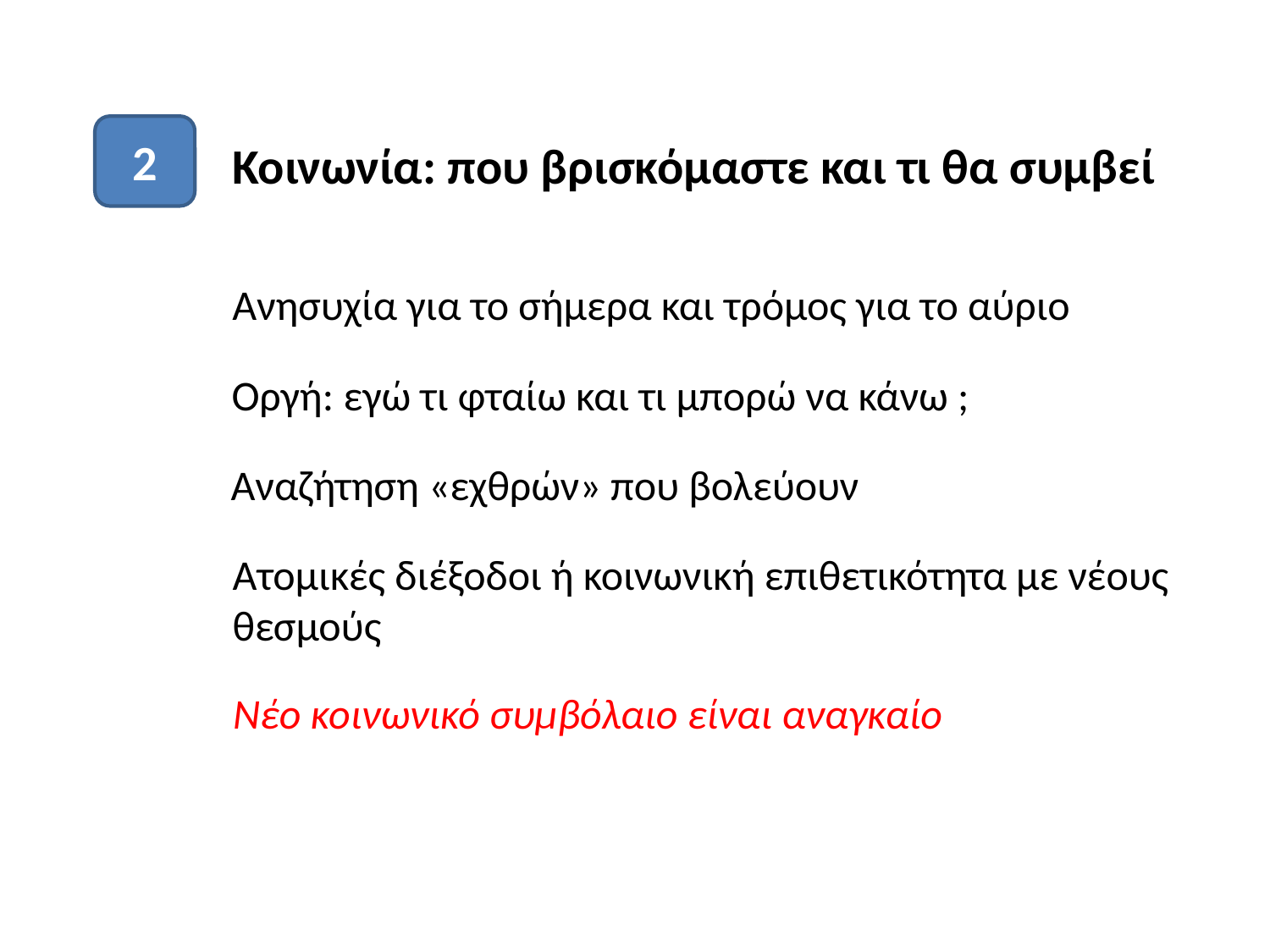

2
Κοινωνία: που βρισκόμαστε και τι θα συμβεί
Ανησυχία για το σήμερα και τρόμος για το αύριο
Οργή: εγώ τι φταίω και τι μπορώ να κάνω ;
Αναζήτηση «εχθρών» που βολεύουν
Ατομικές διέξοδοι ή κοινωνική επιθετικότητα με νέους
θεσμούς
Νέο κοινωνικό συμβόλαιο είναι αναγκαίο